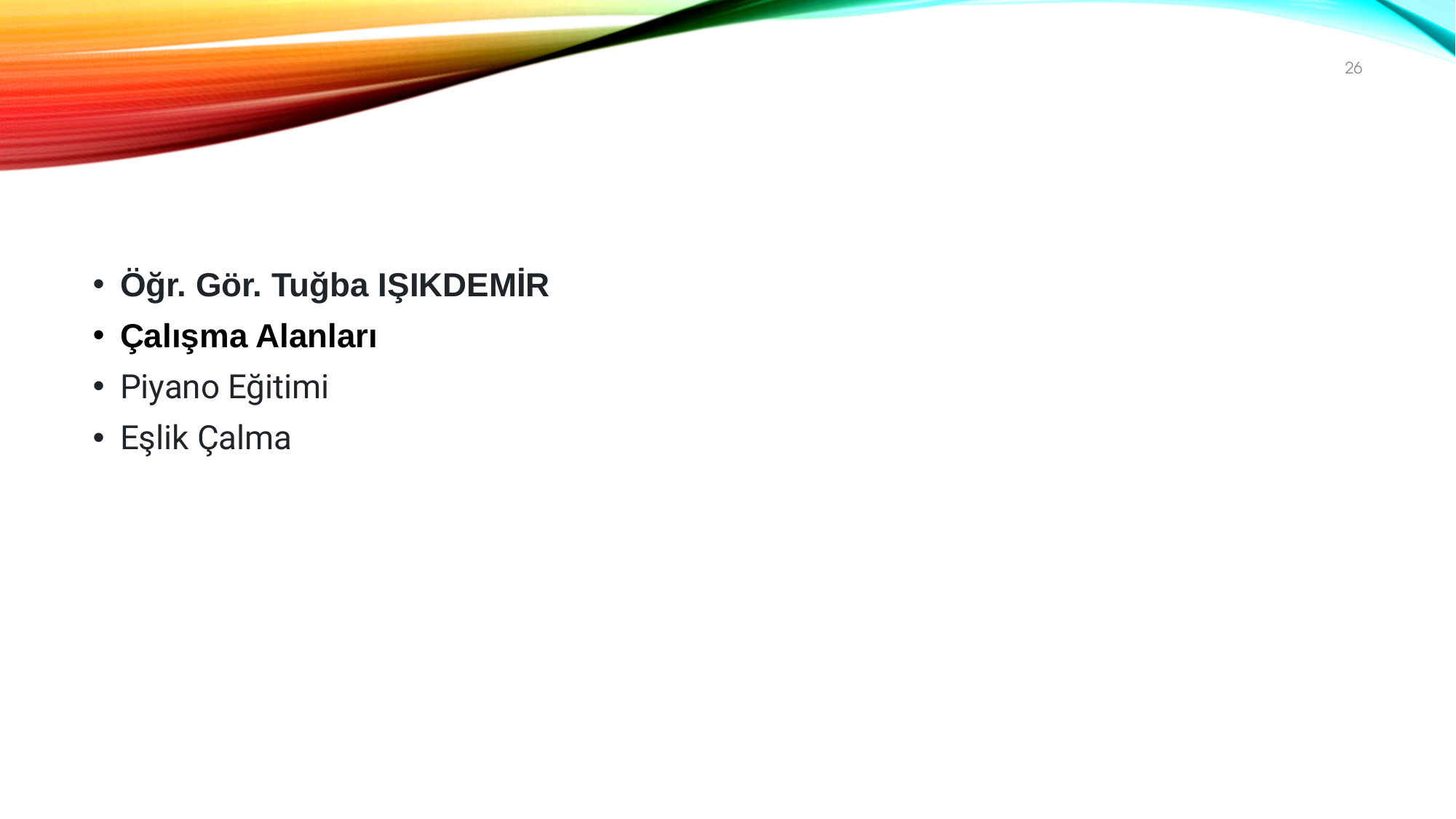

26
#
Öğr. Gör. Tuğba IŞIKDEMİR
Çalışma Alanları
Piyano Eğitimi
Eşlik Çalma